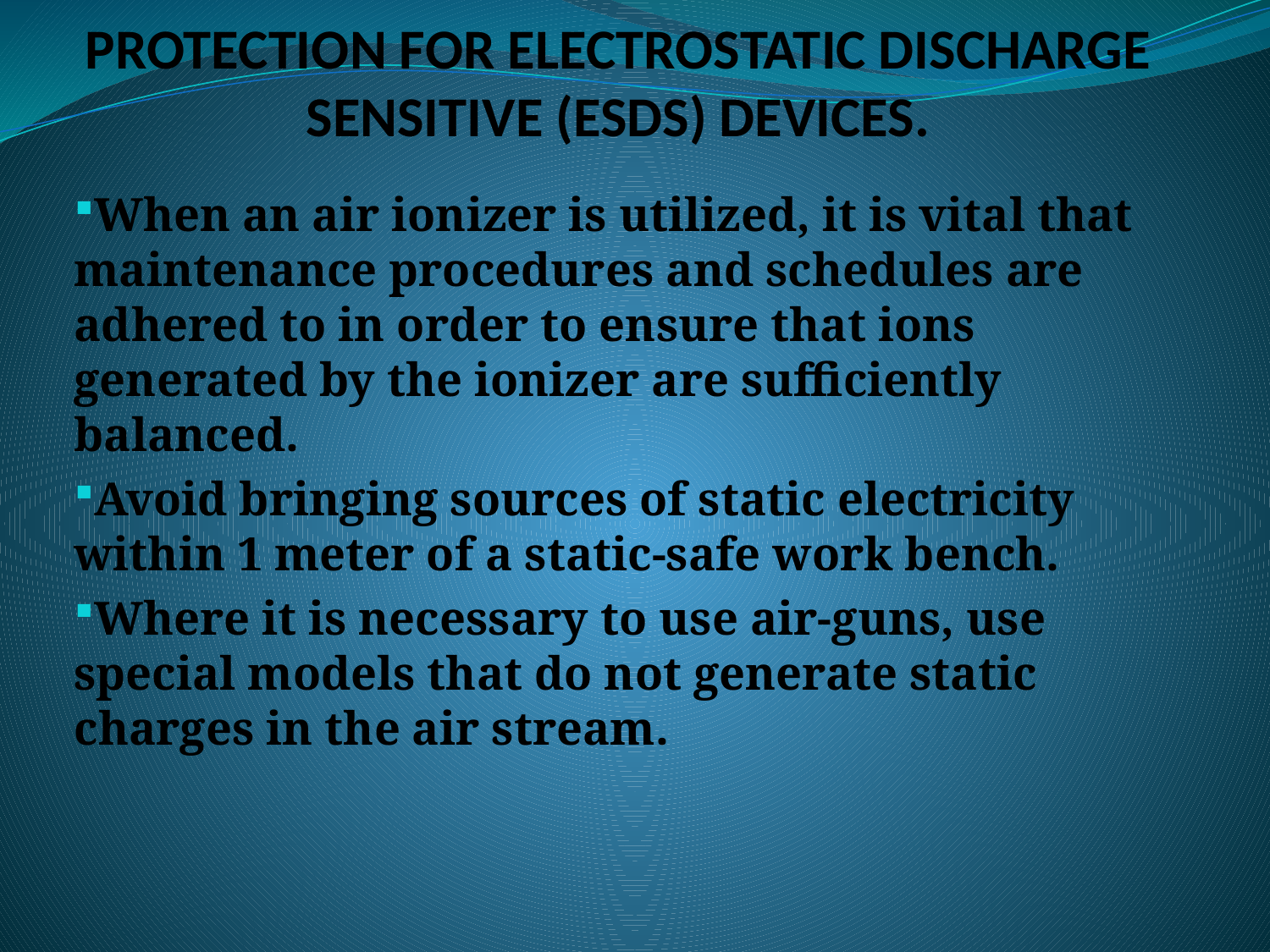

# PROTECTION FOR ELECTROSTATIC DISCHARGE SENSITIVE (ESDS) DEVICES.
When an air ionizer is utilized, it is vital that maintenance procedures and schedules are adhered to in order to ensure that ions generated by the ionizer are sufficiently balanced.
Avoid bringing sources of static electricity  within 1 meter of a static-safe work bench.
Where it is necessary to use air-guns, use special models that do not generate static charges in the air stream.